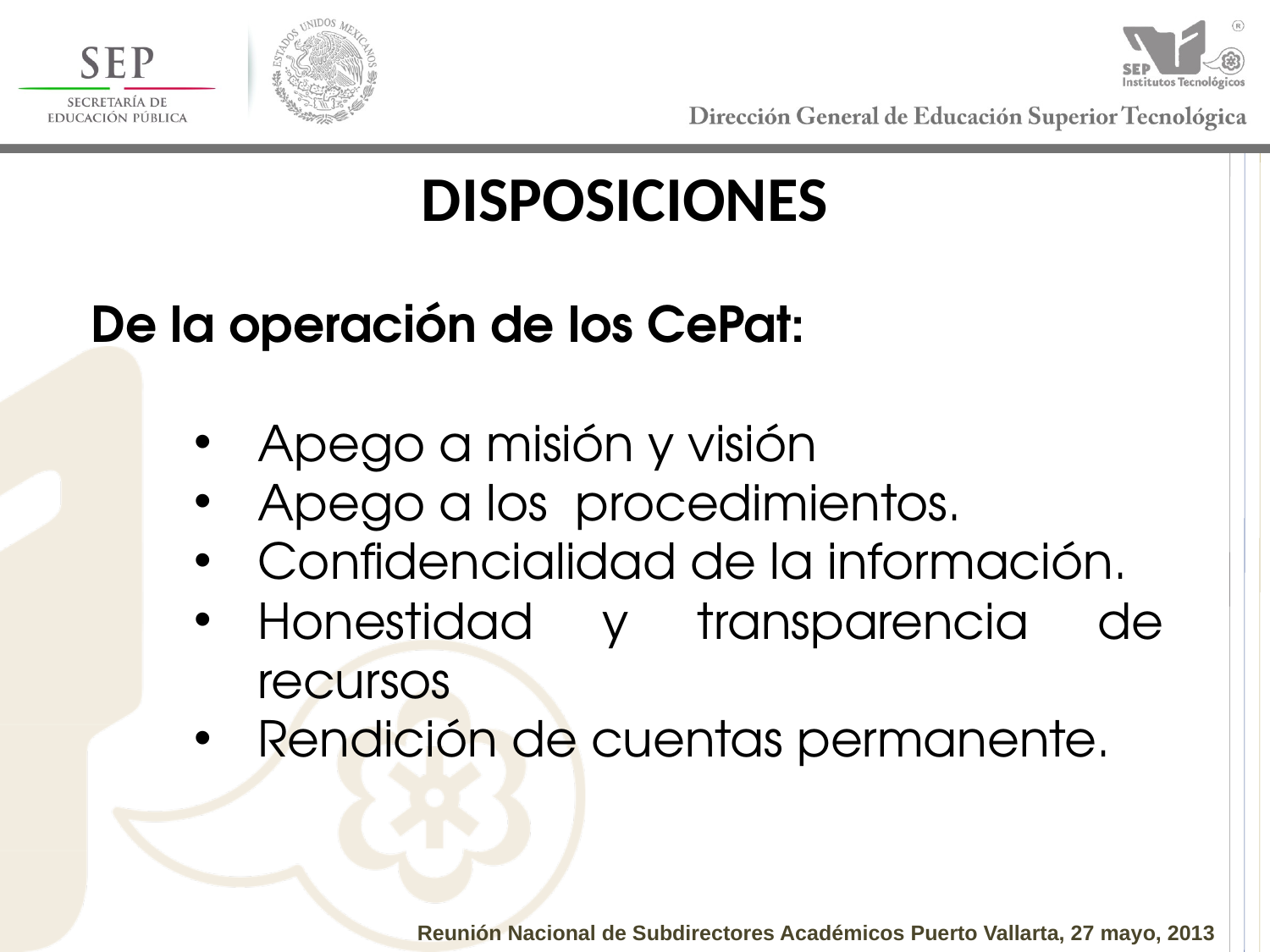

DISPOSICIONES
De la operación de los CePat:

Apego a misión y visión
Apego a los  procedimientos.
Confidencialidad de la información.
Honestidad y transparencia de recursos
Rendición de cuentas permanente.